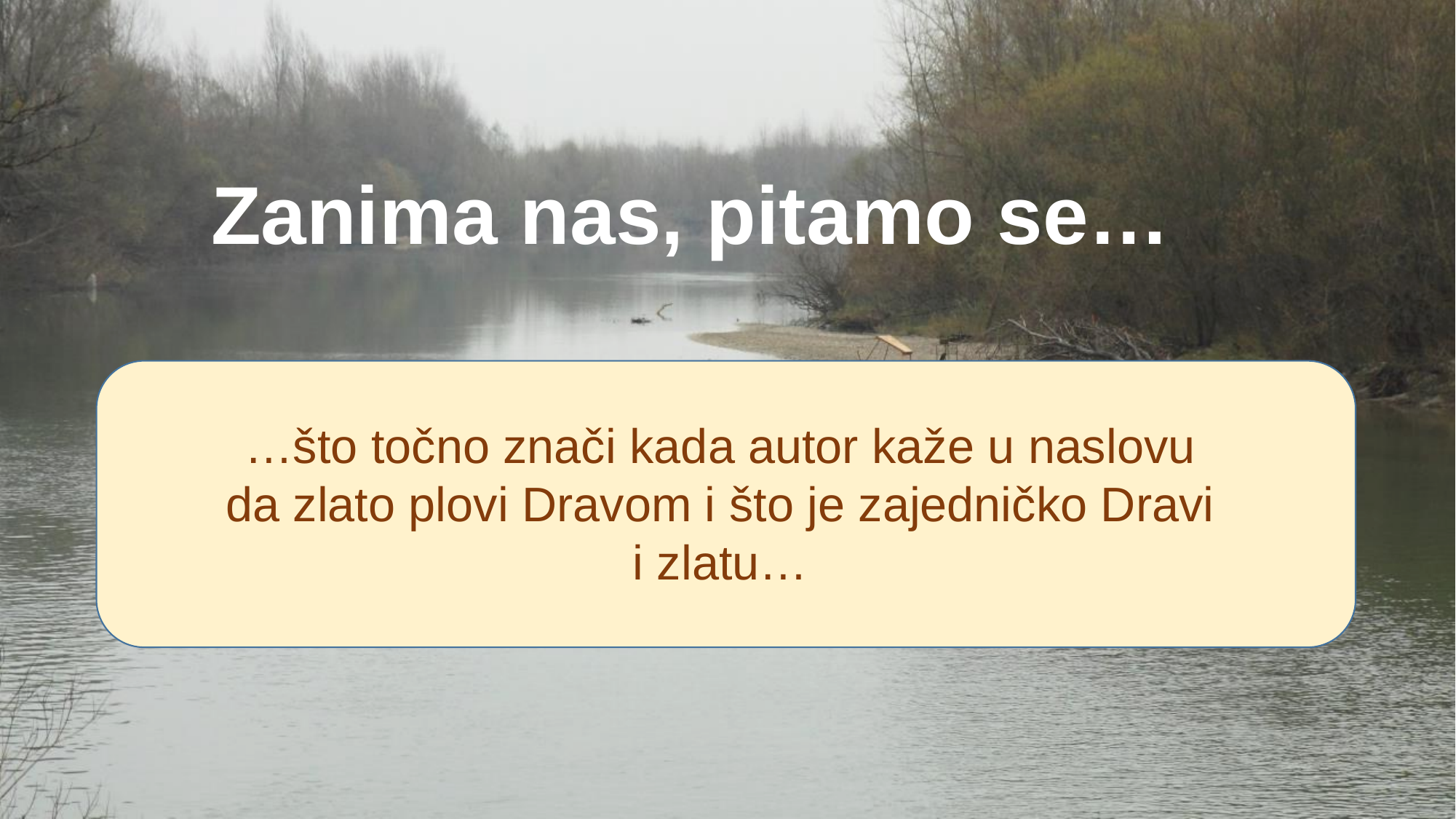

# Zanima nas, pitamo se…

…što točno znači kada autor kaže u naslovu da zlato plovi Dravom i što je zajedničko Dravi i zlatu…